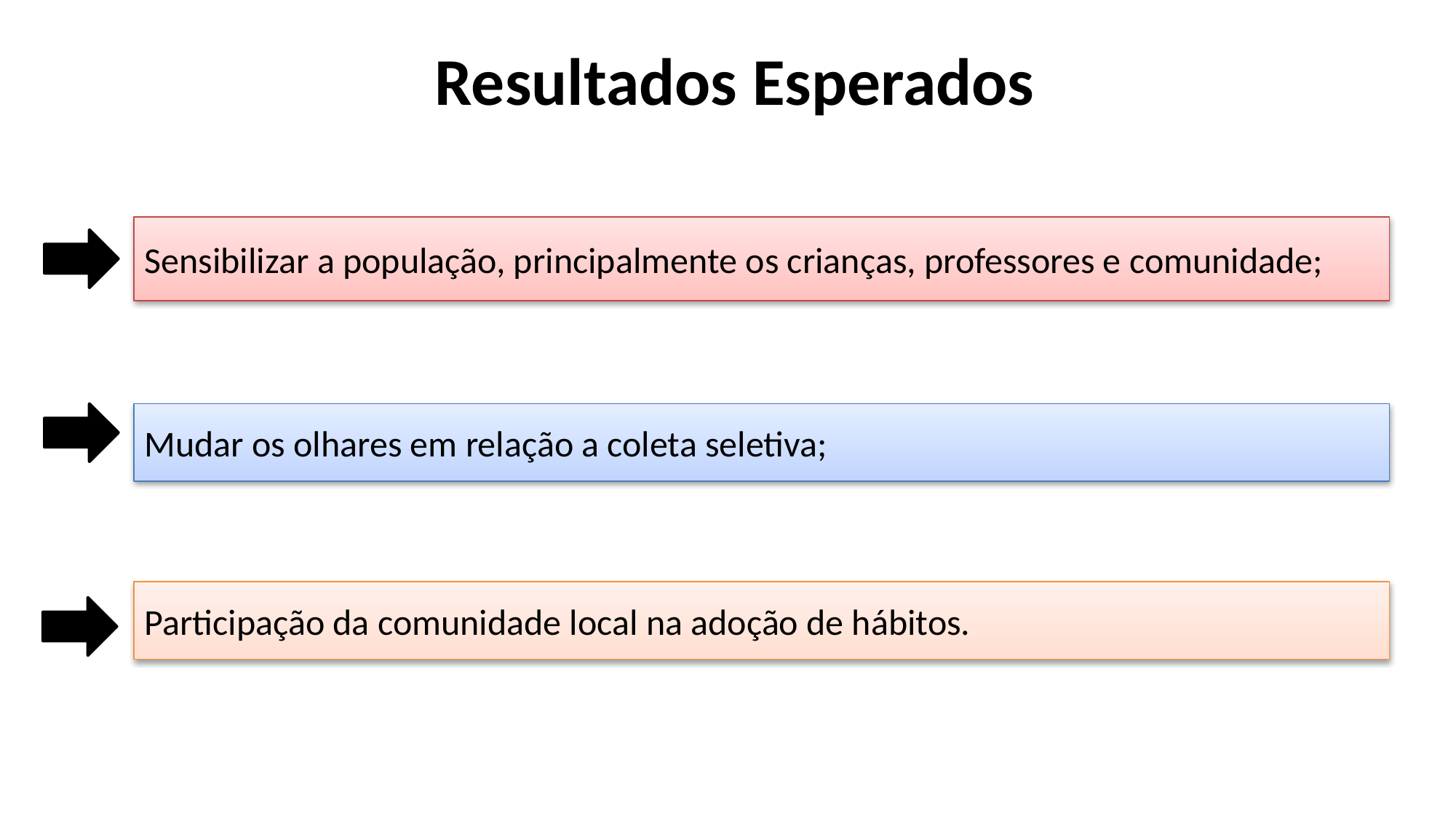

Resultados Esperados
Sensibilizar a população, principalmente os crianças, professores e comunidade;

Mudar os olhares em relação a coleta seletiva;
Participação da comunidade local na adoção de hábitos.